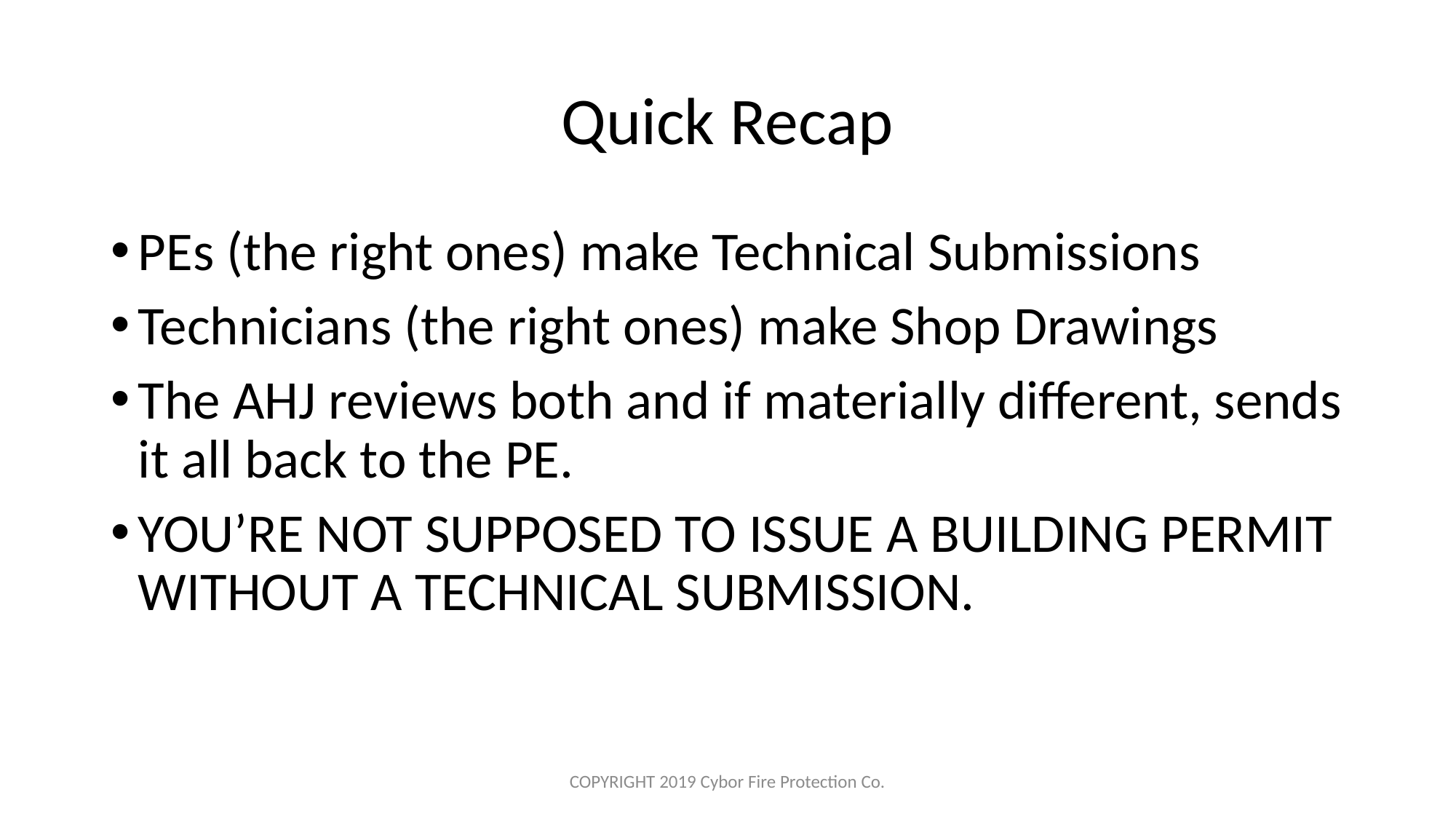

# Quick Recap
PEs (the right ones) make Technical Submissions
Technicians (the right ones) make Shop Drawings
The AHJ reviews both and if materially different, sends it all back to the PE.
YOU’RE NOT SUPPOSED TO ISSUE A BUILDING PERMIT WITHOUT A TECHNICAL SUBMISSION.
COPYRIGHT 2019 Cybor Fire Protection Co.